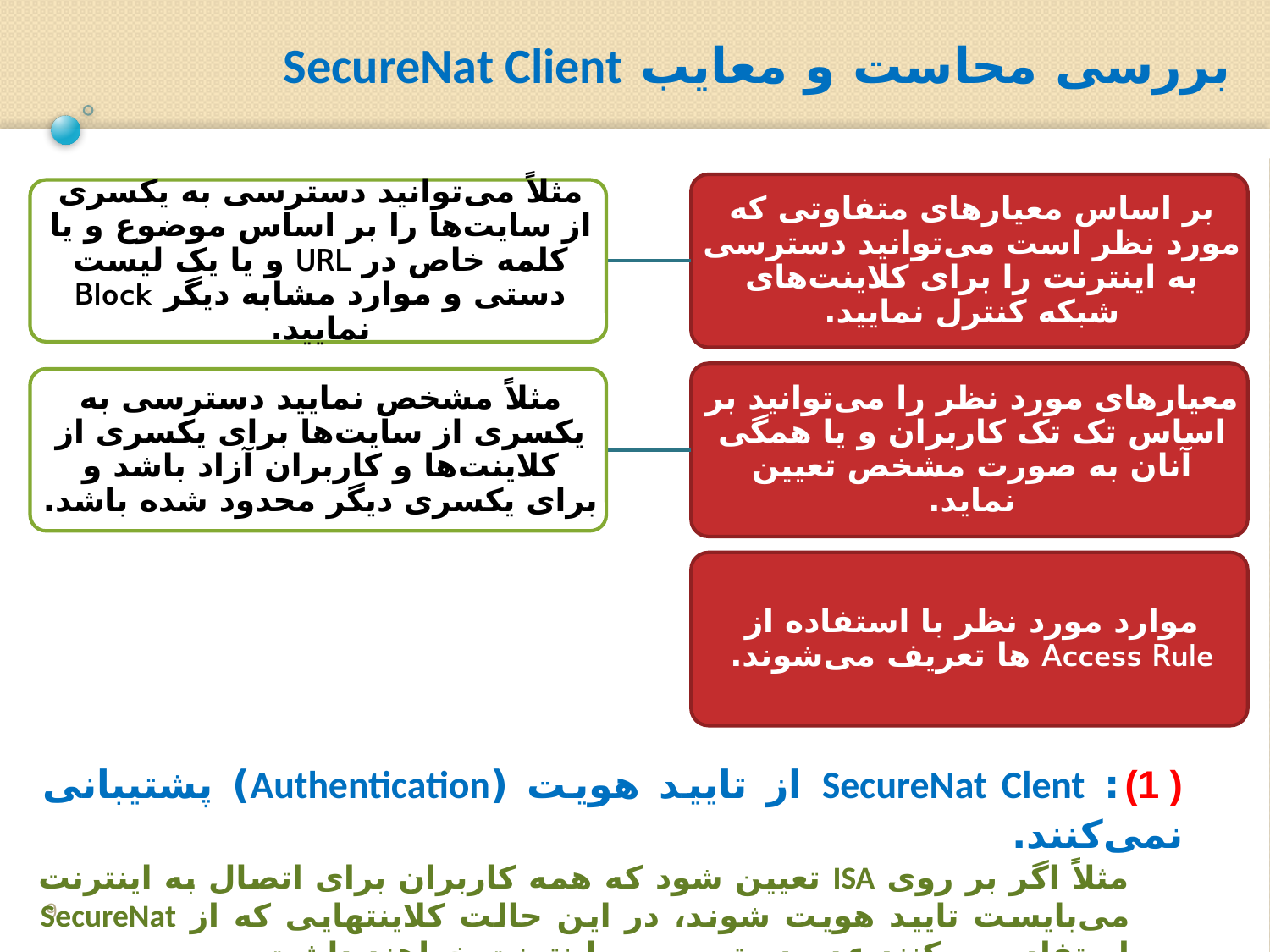

بررسی محاست و معایب SecureNat Client
بر اساس معیارهای متفاوتی که مورد نظر است می‌توانید دسترسی به اینترنت را برای کلاینت‌های شبکه کنترل نمایید.

مثلاً می‌توانید دسترسی به یکسری از سایت‌ها را بر اساس موضوع و یا کلمه خاص در URL و یا یک لیست دستی و موارد مشابه دیگر Block نمایید.
معیارهای مورد نظر را می‌توانید بر اساس تک تک کاربران و یا همگی آنان به صورت مشخص تعیین نماید.

مثلاً مشخص نمایید دسترسی به یکسری از سایت‌ها برای یکسری از کلاینت‌ها و کاربران آزاد باشد و برای یکسری دیگر محدود شده باشد.
موارد مورد نظر با استفاده از Access Rule ها تعریف می‌شوند.
: SecureNat Clent از تایید هویت (Authentication) پشتیبانی نمی‌کنند.
مثلاً اگر بر روی ISA تعیین شود که همه کاربران برای اتصال به اینترنت می‌بایست تایید هویت شوند، در این حالت کلاینتهایی که از SecureNat استفاده می‌کنند عدم دسترسی به اینترنت خواهند داشت.
9